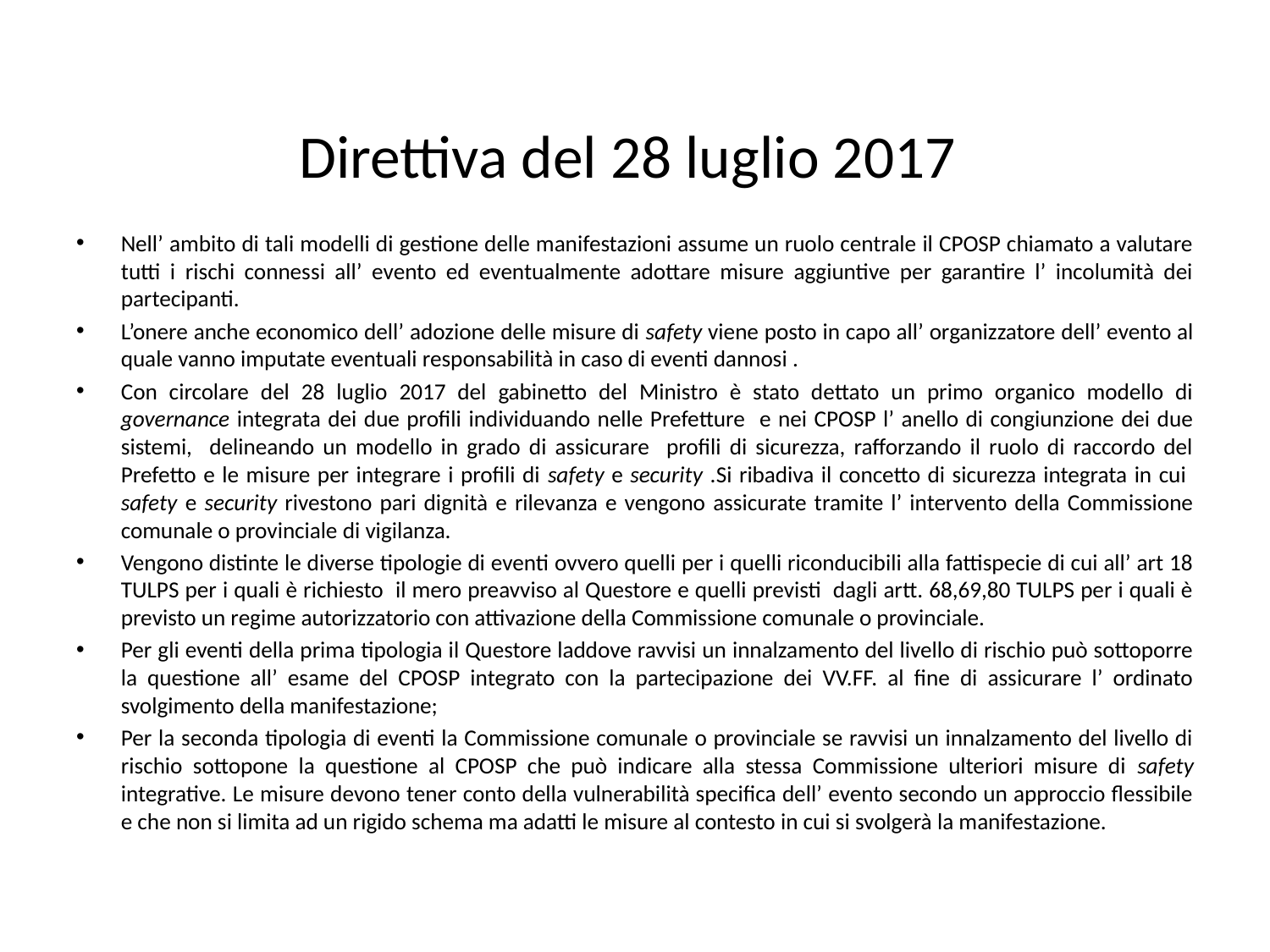

# Direttiva del 28 luglio 2017
Nell’ ambito di tali modelli di gestione delle manifestazioni assume un ruolo centrale il CPOSP chiamato a valutare tutti i rischi connessi all’ evento ed eventualmente adottare misure aggiuntive per garantire l’ incolumità dei partecipanti.
L’onere anche economico dell’ adozione delle misure di safety viene posto in capo all’ organizzatore dell’ evento al quale vanno imputate eventuali responsabilità in caso di eventi dannosi .
Con circolare del 28 luglio 2017 del gabinetto del Ministro è stato dettato un primo organico modello di governance integrata dei due profili individuando nelle Prefetture  e nei CPOSP l’ anello di congiunzione dei due sistemi,  delineando un modello in grado di assicurare  profili di sicurezza, rafforzando il ruolo di raccordo del Prefetto e le misure per integrare i profili di safety e security .Si ribadiva il concetto di sicurezza integrata in cui  safety e security rivestono pari dignità e rilevanza e vengono assicurate tramite l’ intervento della Commissione comunale o provinciale di vigilanza.
Vengono distinte le diverse tipologie di eventi ovvero quelli per i quelli riconducibili alla fattispecie di cui all’ art 18 TULPS per i quali è richiesto  il mero preavviso al Questore e quelli previsti  dagli artt. 68,69,80 TULPS per i quali è previsto un regime autorizzatorio con attivazione della Commissione comunale o provinciale.
Per gli eventi della prima tipologia il Questore laddove ravvisi un innalzamento del livello di rischio può sottoporre la questione all’ esame del CPOSP integrato con la partecipazione dei VV.FF. al fine di assicurare l’ ordinato svolgimento della manifestazione;
Per la seconda tipologia di eventi la Commissione comunale o provinciale se ravvisi un innalzamento del livello di rischio sottopone la questione al CPOSP che può indicare alla stessa Commissione ulteriori misure di safety integrative. Le misure devono tener conto della vulnerabilità specifica dell’ evento secondo un approccio flessibile e che non si limita ad un rigido schema ma adatti le misure al contesto in cui si svolgerà la manifestazione.